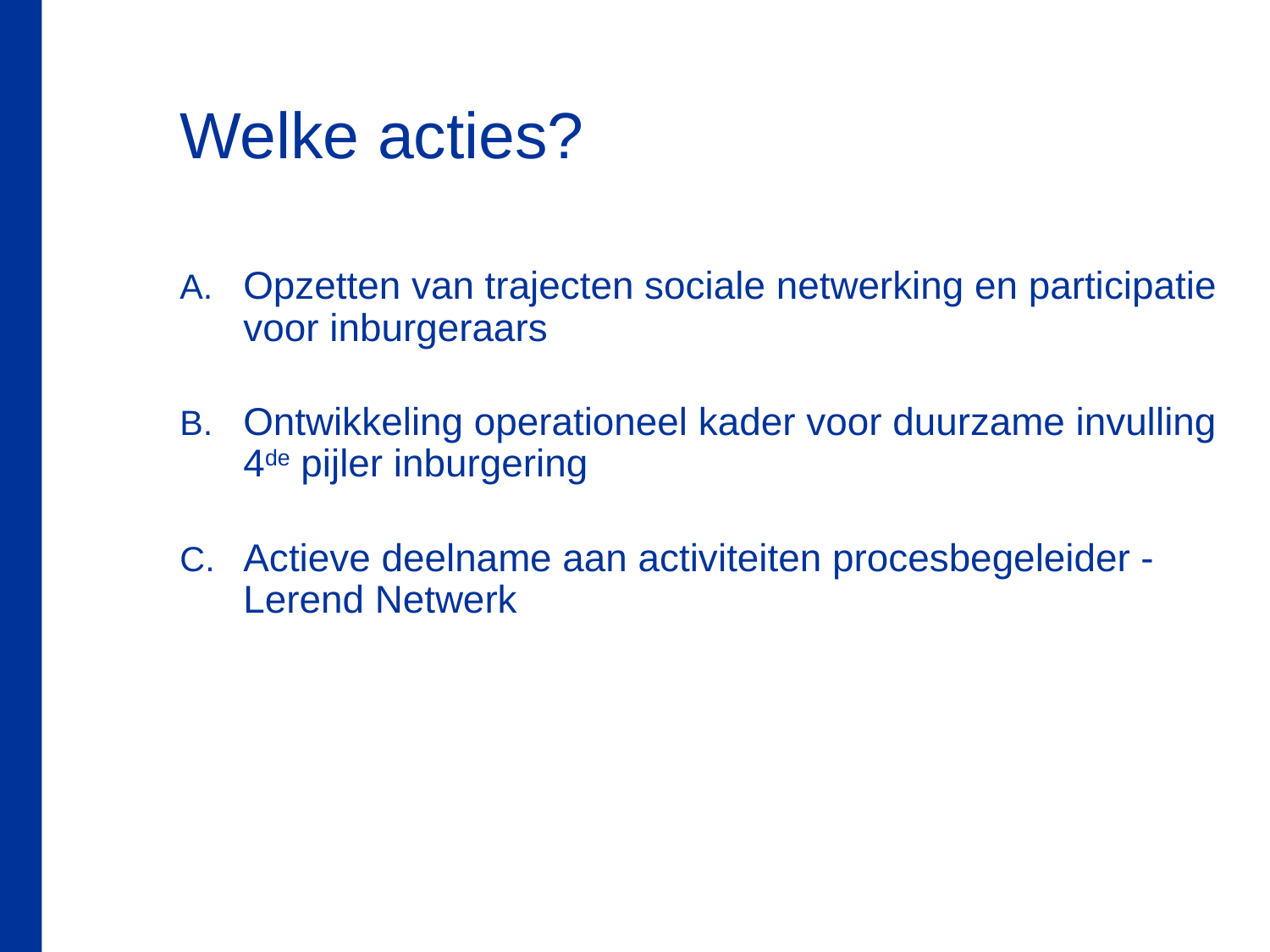

# Welke acties?
Opzetten van trajecten sociale netwerking en participatie voor inburgeraars

Ontwikkeling operationeel kader voor duurzame invulling 4de pijler inburgering

Actieve deelname aan activiteiten procesbegeleider - Lerend Netwerk